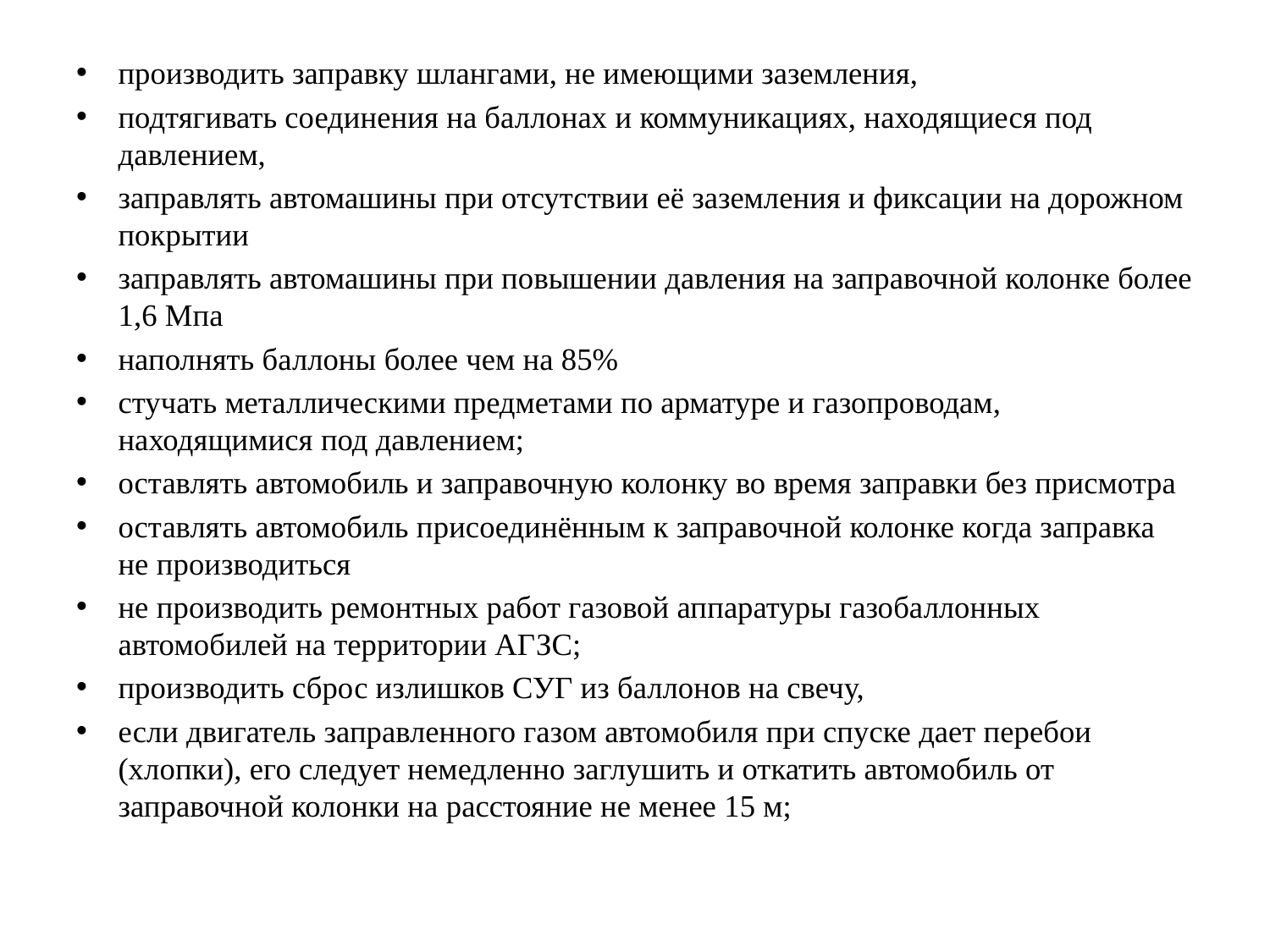

производить заправку шлангами, не имеющими заземления,
подтягивать соединения на баллонах и коммуникациях, находящиеся под давлением,
заправлять автомашины при отсутствии её заземления и фиксации на дорожном покрытии
заправлять автомашины при повышении давления на заправочной колонке более 1,6 Мпа
наполнять баллоны более чем на 85%
стучать металлическими предметами по арматуре и газопроводам, находящимися под давлением;
оставлять автомобиль и заправочную колонку во время заправки без присмотра
оставлять автомобиль присоединённым к заправочной колонке когда заправка не производиться
не производить ремонтных работ газовой аппаратуры газобаллонных автомобилей на территории АГЗС;
производить сброс излишков СУГ из баллонов на свечу,
если двигатель заправленного газом автомобиля при спуске дает перебои (хлопки), его следует немедленно заглушить и откатить автомобиль от заправочной колонки на расстояние не менее 15 м;